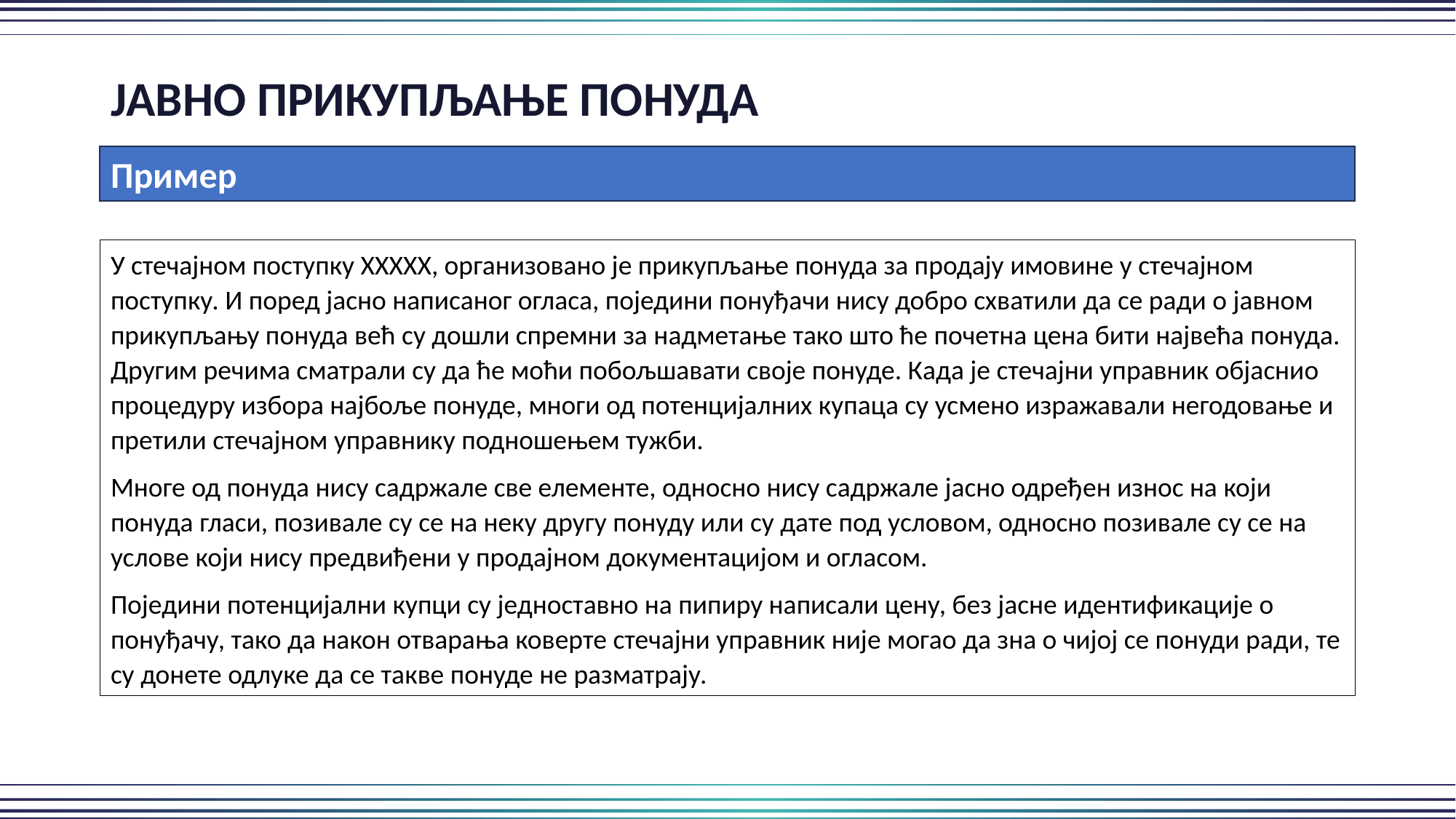

ЈАВНО ПРИКУПЉАЊЕ ПОНУДА
Пример
У стечајном поступку ХХХХХ, организовано је прикупљање понуда за продају имовине у стечајном поступку. И поред јасно написаног огласа, поједини понуђачи нису добро схватили да се ради о јавном прикупљању понуда већ су дошли спремни за надметање тако што ће почетна цена бити највећа понуда. Другим речима сматрали су да ће моћи побољшавати своје понуде. Када је стечајни управник објаснио процедуру избора најбоље понуде, многи од потенцијалних купаца су усмено изражавали негодовање и претили стечајном управнику подношењем тужби.
Многе од понуда нису садржале све елементе, односно нису садржале јасно одређен износ на који понуда гласи, позивале су се на неку другу понуду или су дате под условом, односно позивале су се на услове који нису предвиђени у продајном документацијом и огласом.
Поједини потенцијални купци су једноставно на пипиру написали цену, без јасне идентификације о понуђачу, тако да након отварања коверте стечајни управник није могао да зна о чијој се понуди ради, те су донете одлуке да се такве понуде не разматрају.